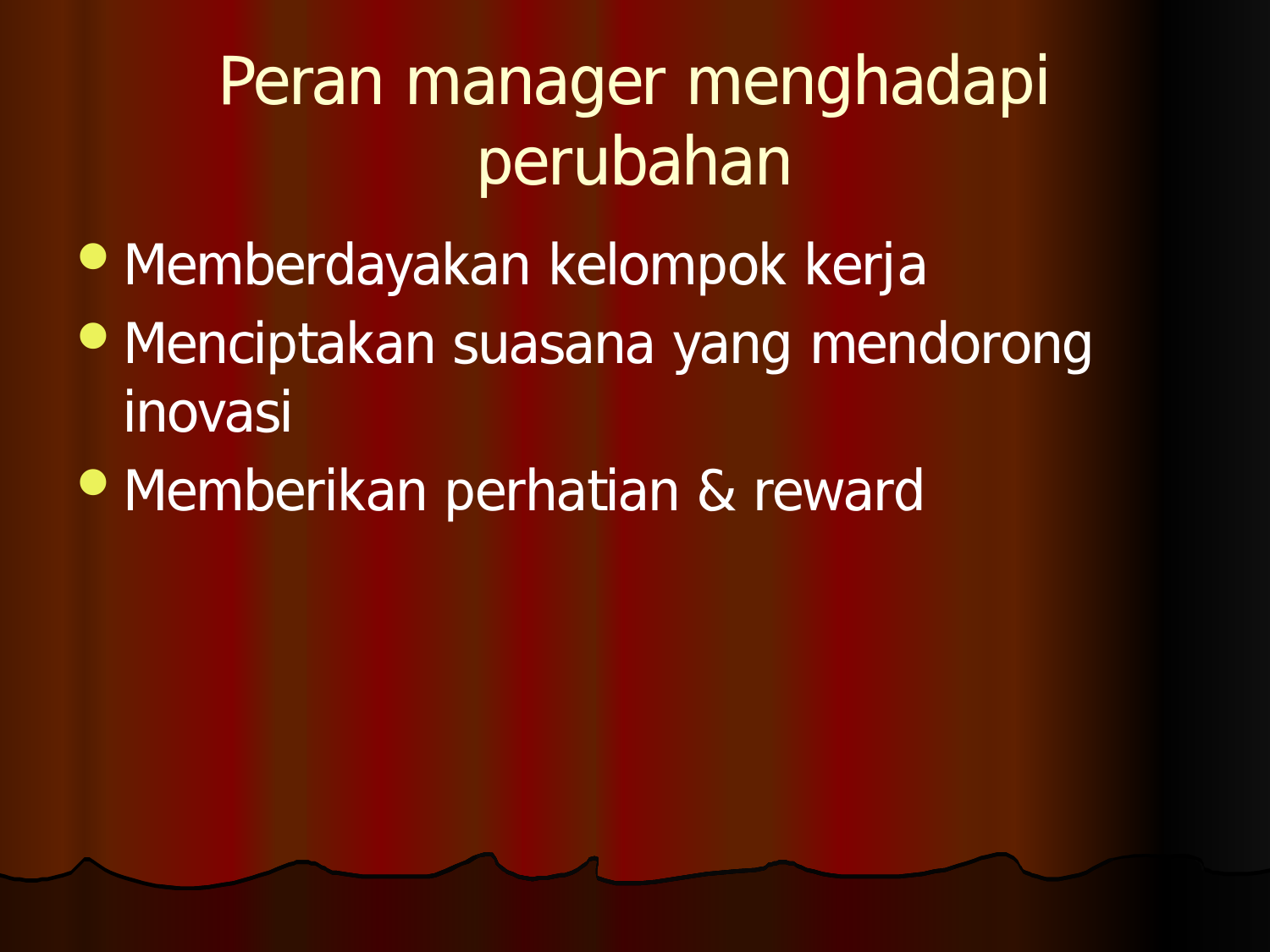

# Peran manager menghadapi perubahan
Memberdayakan kelompok kerja
Menciptakan suasana yang mendorong inovasi
Memberikan perhatian & reward